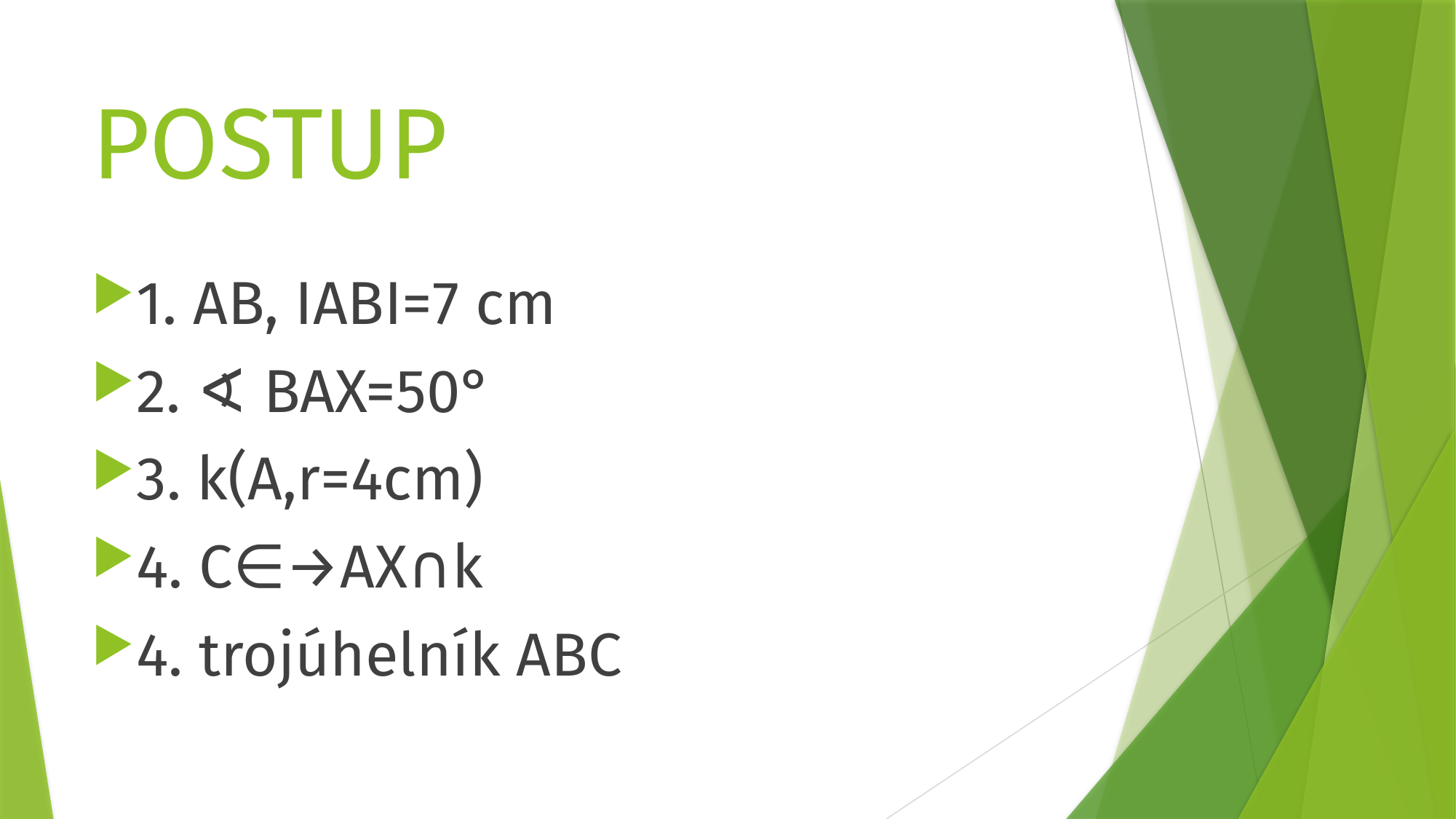

# POSTUP
1. AB, IABI=7 cm
2. ∢ BAX=50°
3. k(A,r=4cm)
4. C∈→AX∩k
4. trojúhelník ABC